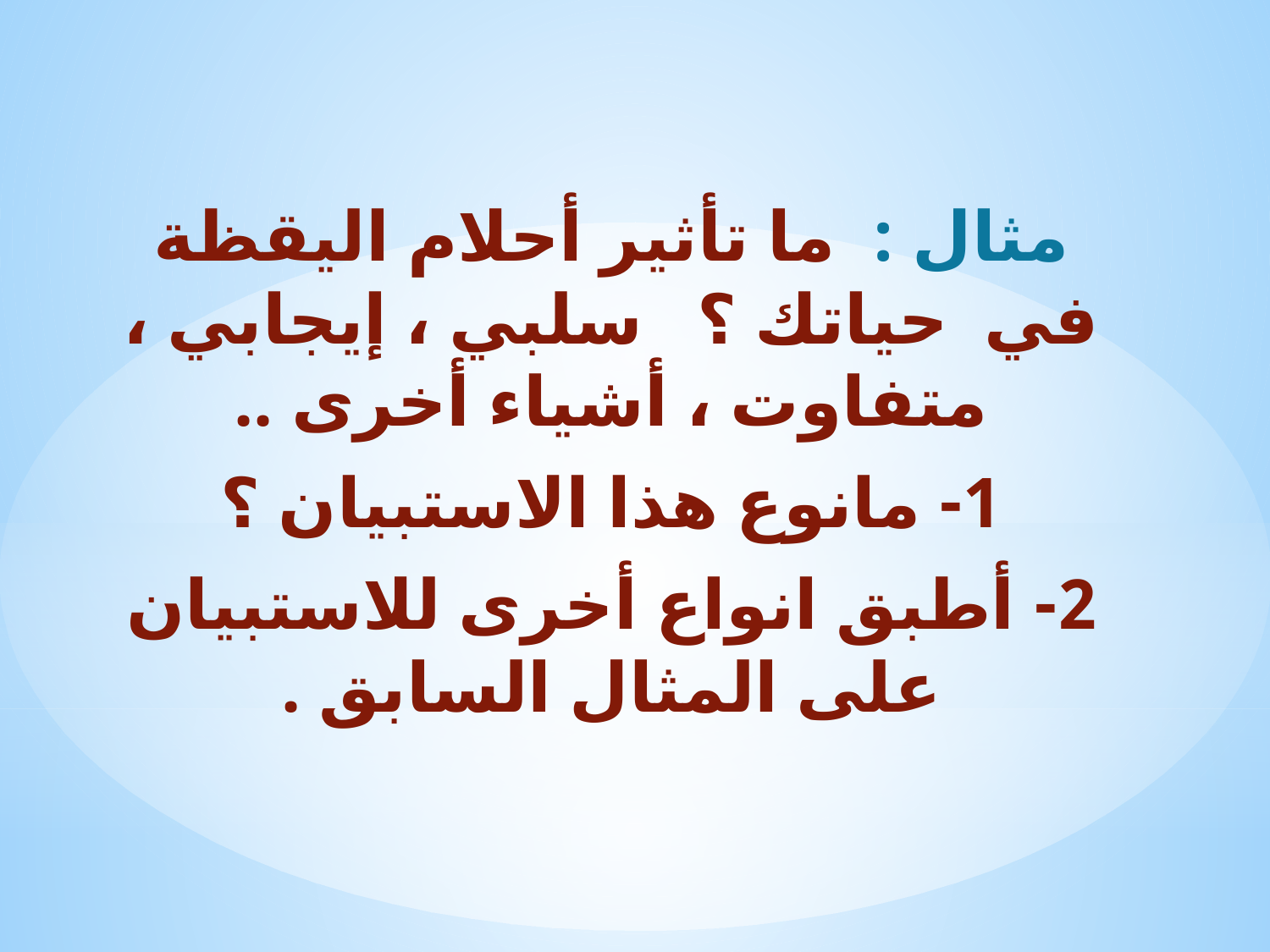

مثال :  ما تأثير أحلام اليقظة في  حياتك ؟   سلبي ، إيجابي ، متفاوت ، أشياء أخرى ..
1- مانوع هذا الاستبيان ؟
2- أطبق انواع أخرى للاستبيان على المثال السابق .